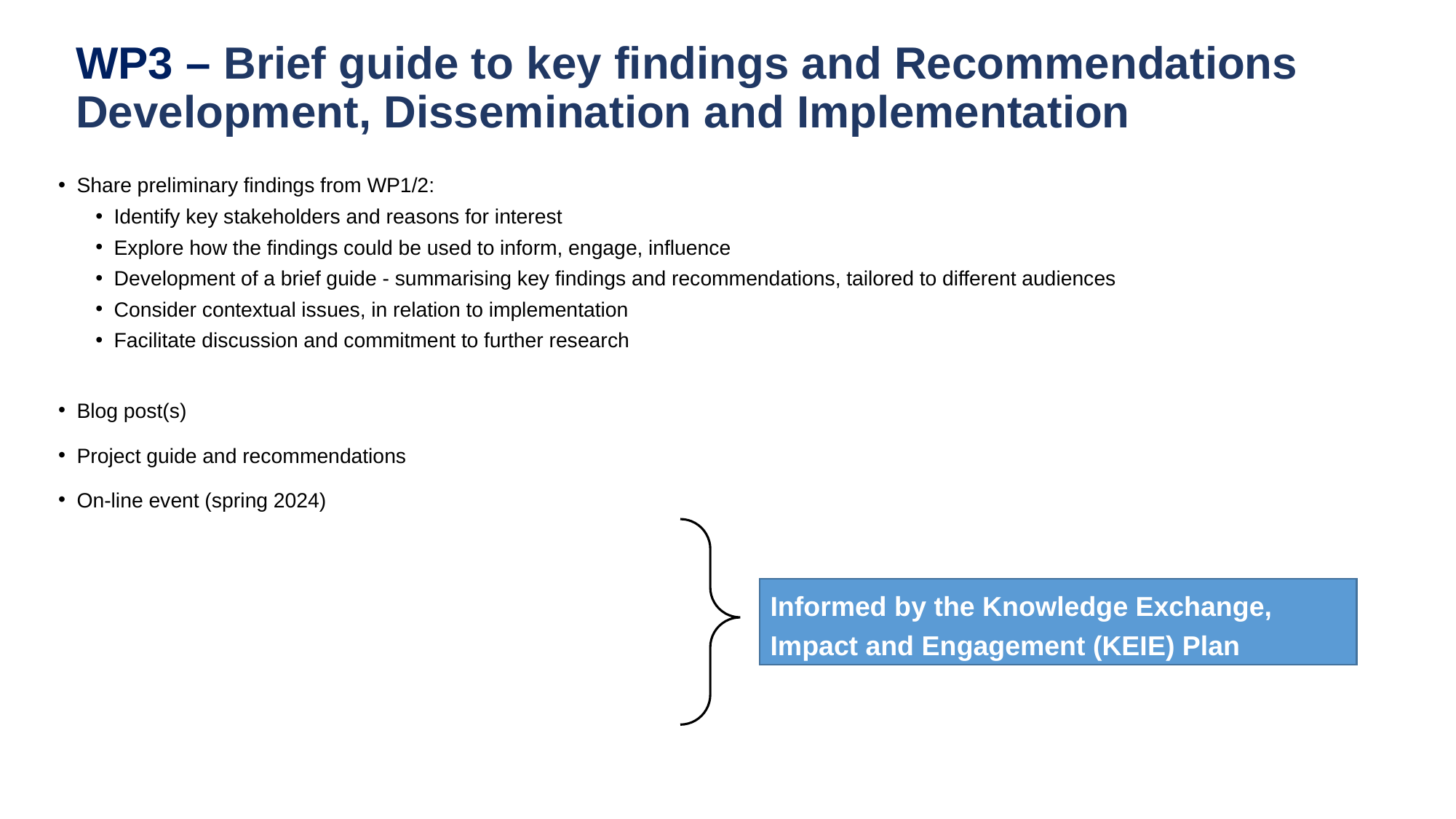

# WP3 – Brief guide to key findings and Recommendations Development, Dissemination and Implementation
Share preliminary findings from WP1/2:
Identify key stakeholders and reasons for interest
Explore how the findings could be used to inform, engage, influence
Development of a brief guide - summarising key findings and recommendations, tailored to different audiences
Consider contextual issues, in relation to implementation
Facilitate discussion and commitment to further research

Blog post(s)
Project guide and recommendations
On-line event (spring 2024)

Informed by the Knowledge Exchange, Impact and Engagement (KEIE) Plan